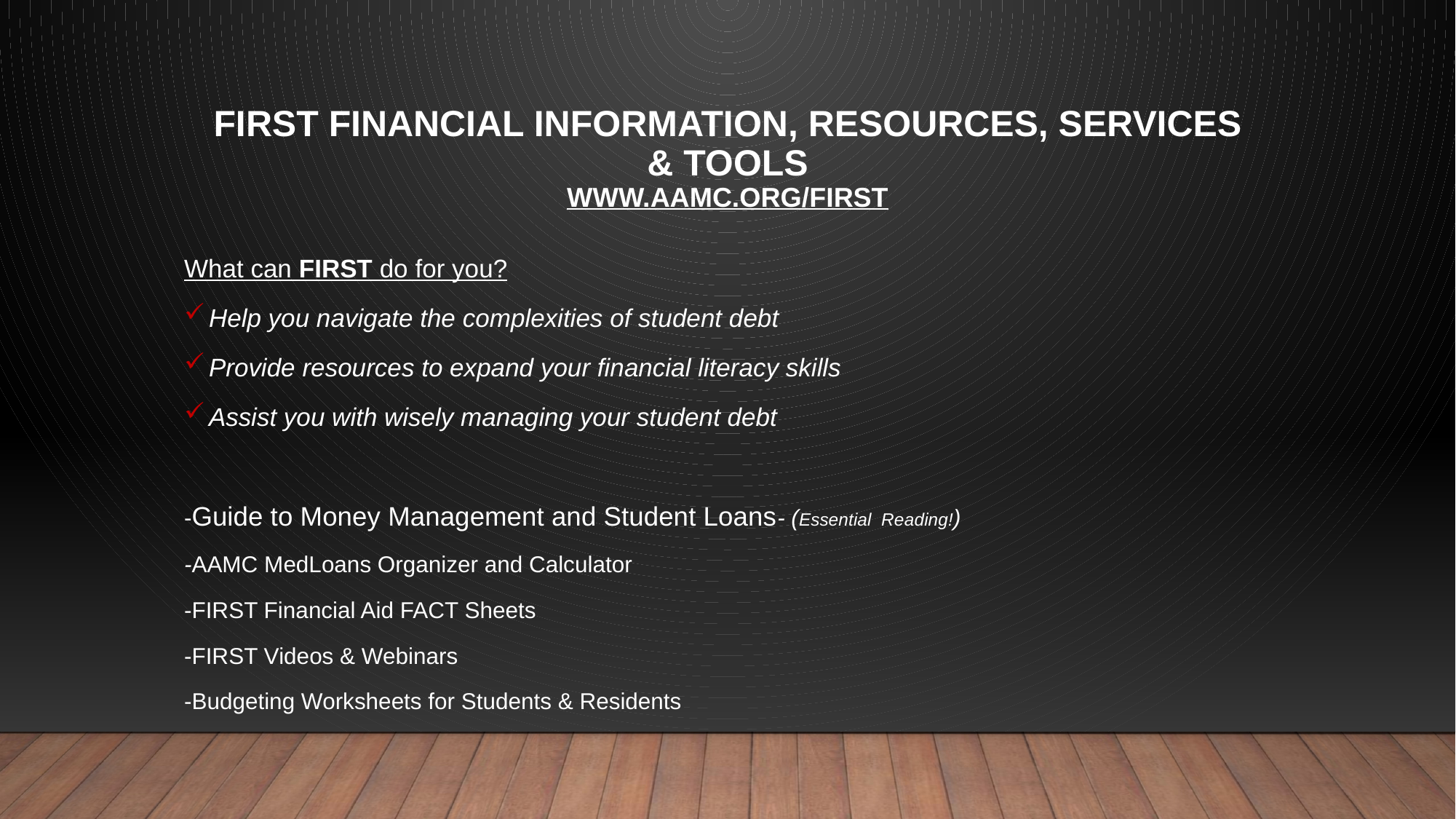

# FIRST Financial Information, Resources, Services & Tools www.aamc.org/FIRST
What can FIRST do for you?
Help you navigate the complexities of student debt
Provide resources to expand your financial literacy skills
Assist you with wisely managing your student debt

-Guide to Money Management and Student Loans- (Essential  Reading!)
-AAMC MedLoans Organizer and Calculator
-FIRST Financial Aid FACT Sheets
-FIRST Videos & Webinars
-Budgeting Worksheets for Students & Residents